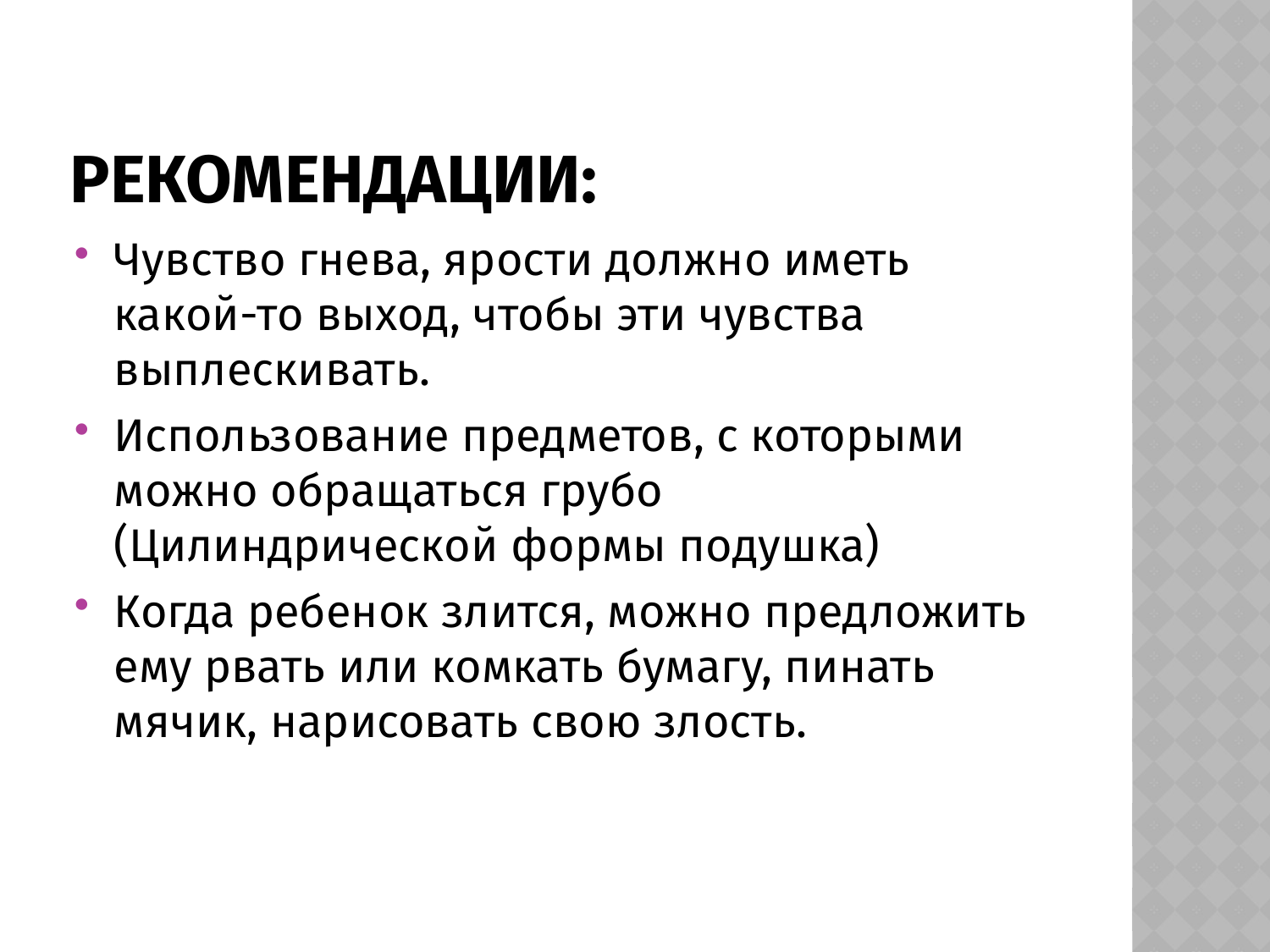

# Рекомендации:
Чувство гнева, ярости должно иметь какой-то выход, чтобы эти чувства выплескивать.
Использование предметов, с которыми можно обращаться грубо (Цилиндрической формы подушка)
Когда ребенок злится, можно предложить ему рвать или комкать бумагу, пинать мячик, нарисовать свою злость.